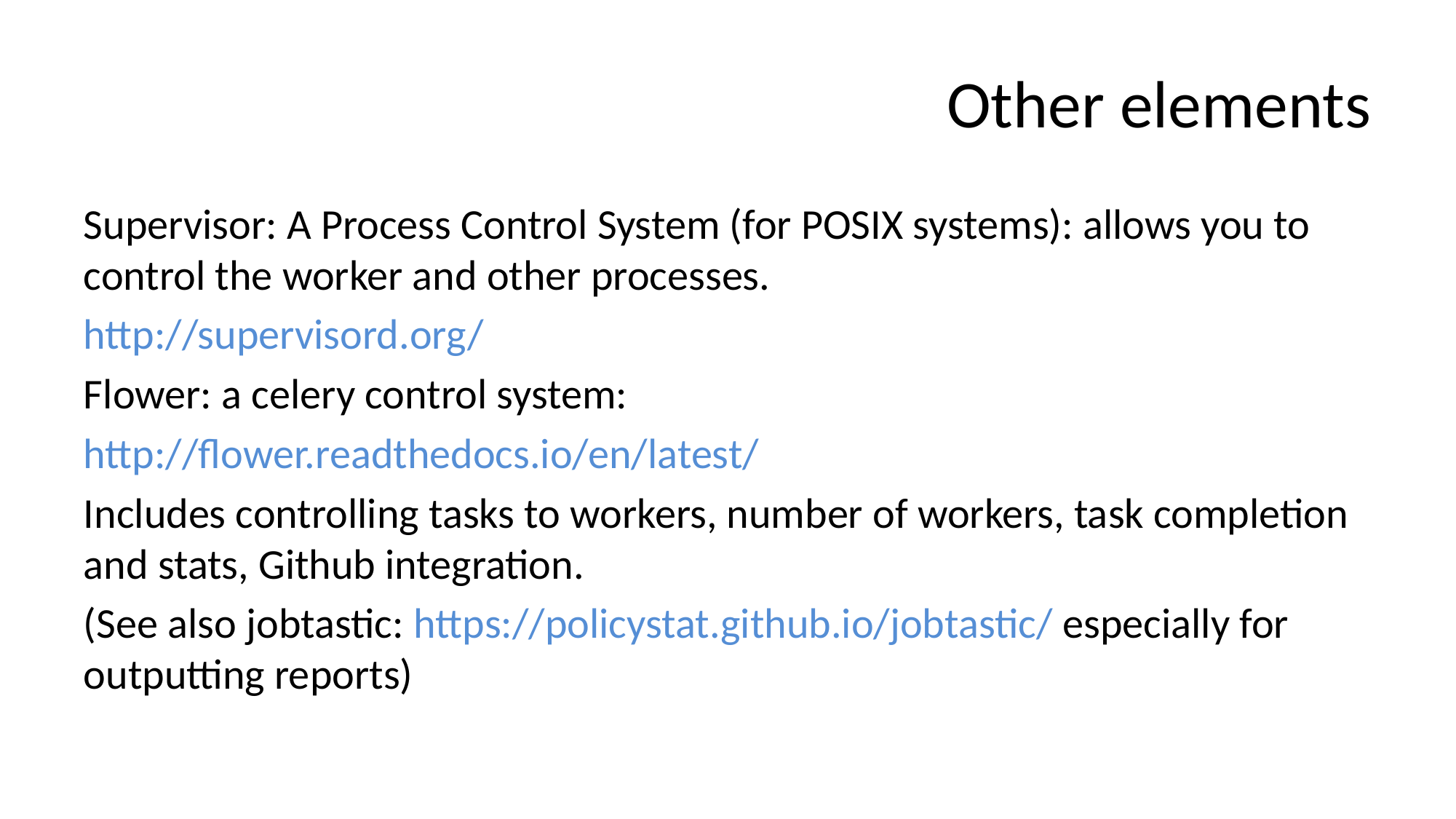

# Other elements
Supervisor: A Process Control System (for POSIX systems): allows you to control the worker and other processes.
http://supervisord.org/
Flower: a celery control system:
http://flower.readthedocs.io/en/latest/
Includes controlling tasks to workers, number of workers, task completion and stats, Github integration.
(See also jobtastic: https://policystat.github.io/jobtastic/ especially for outputting reports)